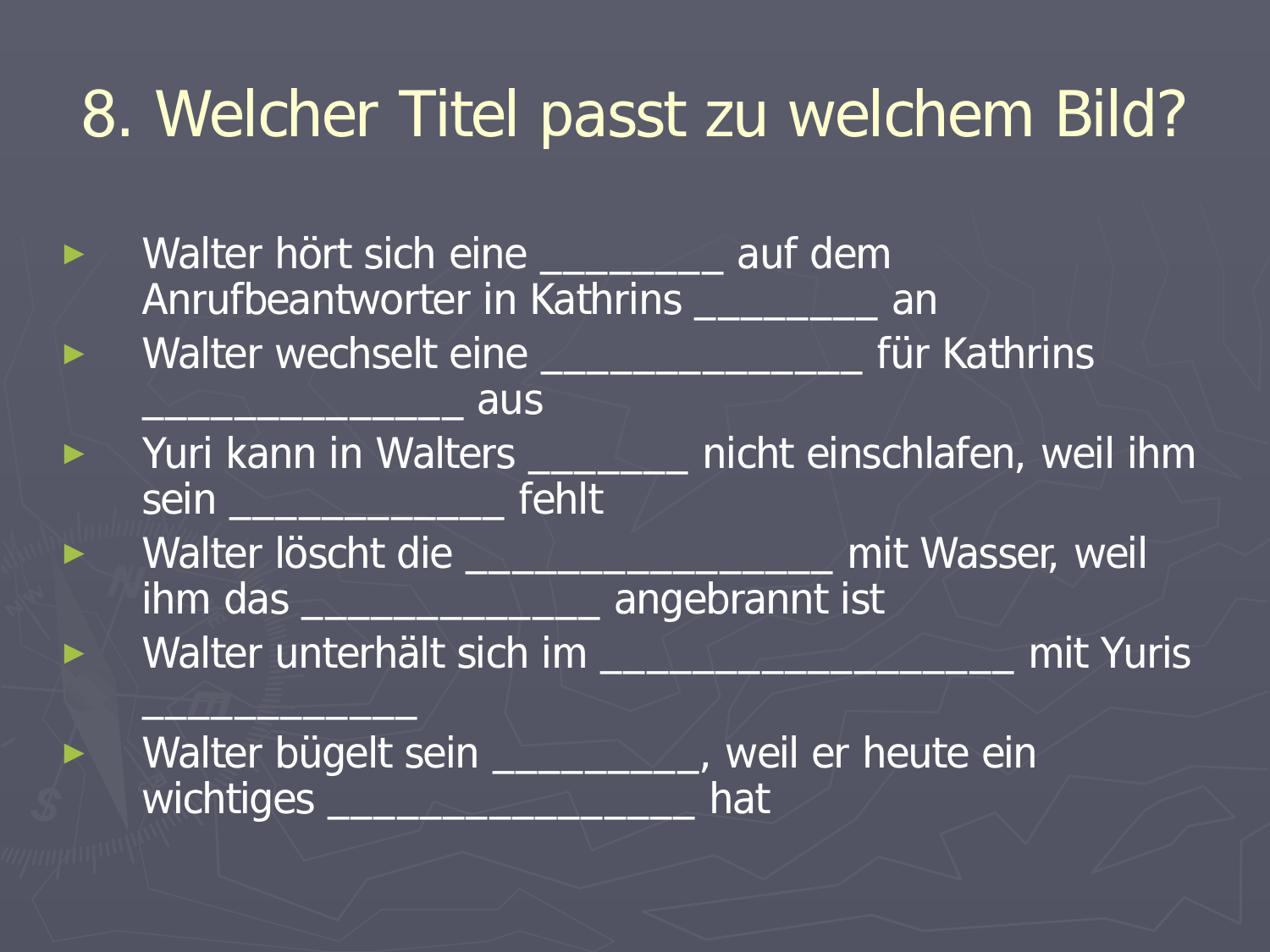

# 8. Welcher Titel passt zu welchem Bild?
Walter hört sich eine ________ auf dem Anrufbeantworter in Kathrins ________ an
Walter wechselt eine ______________ für Kathrins ______________ aus
Yuri kann in Walters _______ nicht einschlafen, weil ihm sein ____________ fehlt
Walter löscht die ________________ mit Wasser, weil ihm das _____________ angebrannt ist
Walter unterhält sich im __________________ mit Yuris ____________
Walter bügelt sein _________, weil er heute ein wichtiges ________________ hat